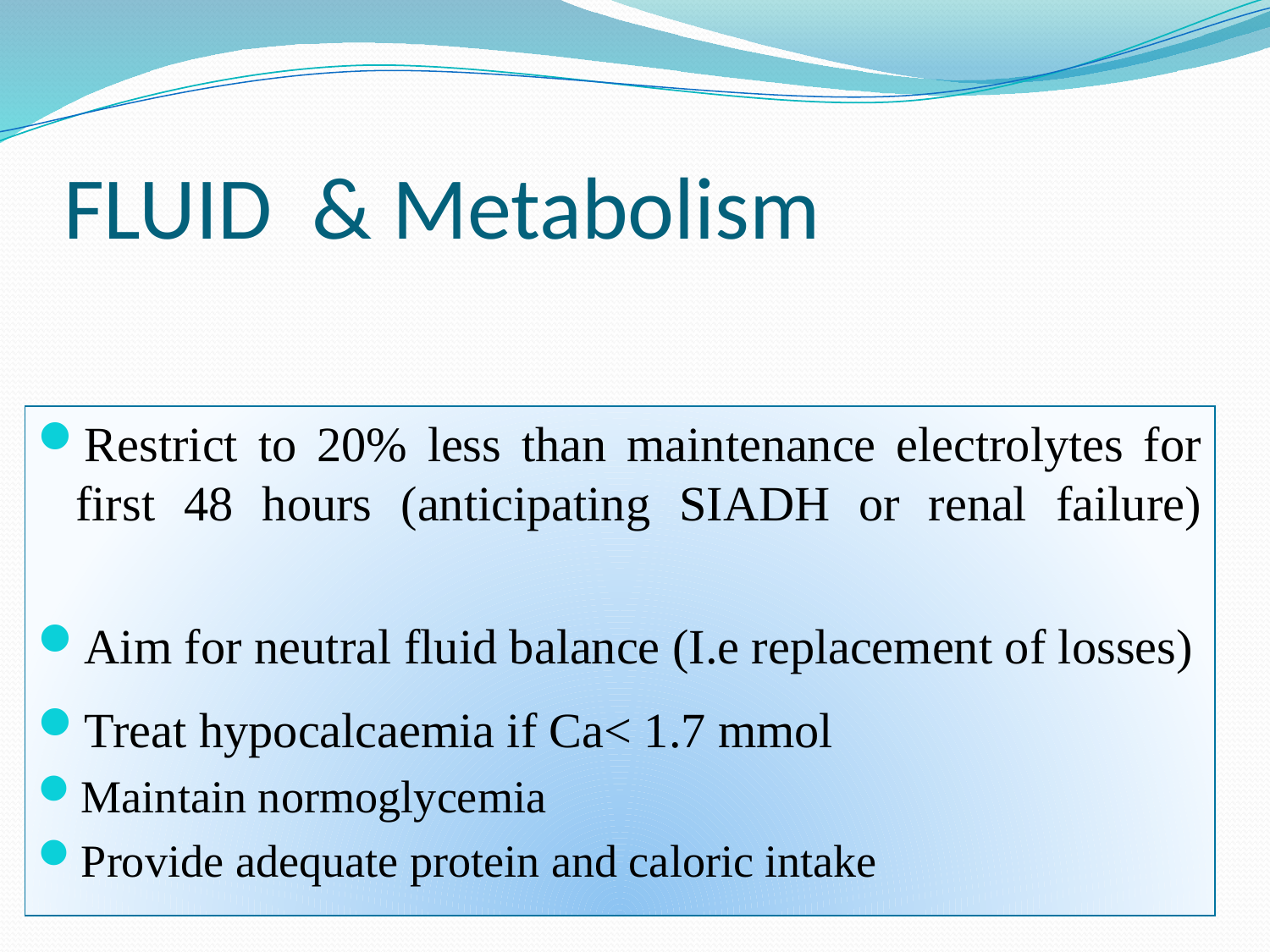

# FLUID  & Metabolism
Restrict to 20% less than maintenance electrolytes for first 48 hours (anticipating SIADH or renal failure)
Aim for neutral fluid balance (I.e replacement of losses)
Treat hypocalcaemia if Ca< 1.7 mmol
Maintain normoglycemia
Provide adequate protein and caloric intake